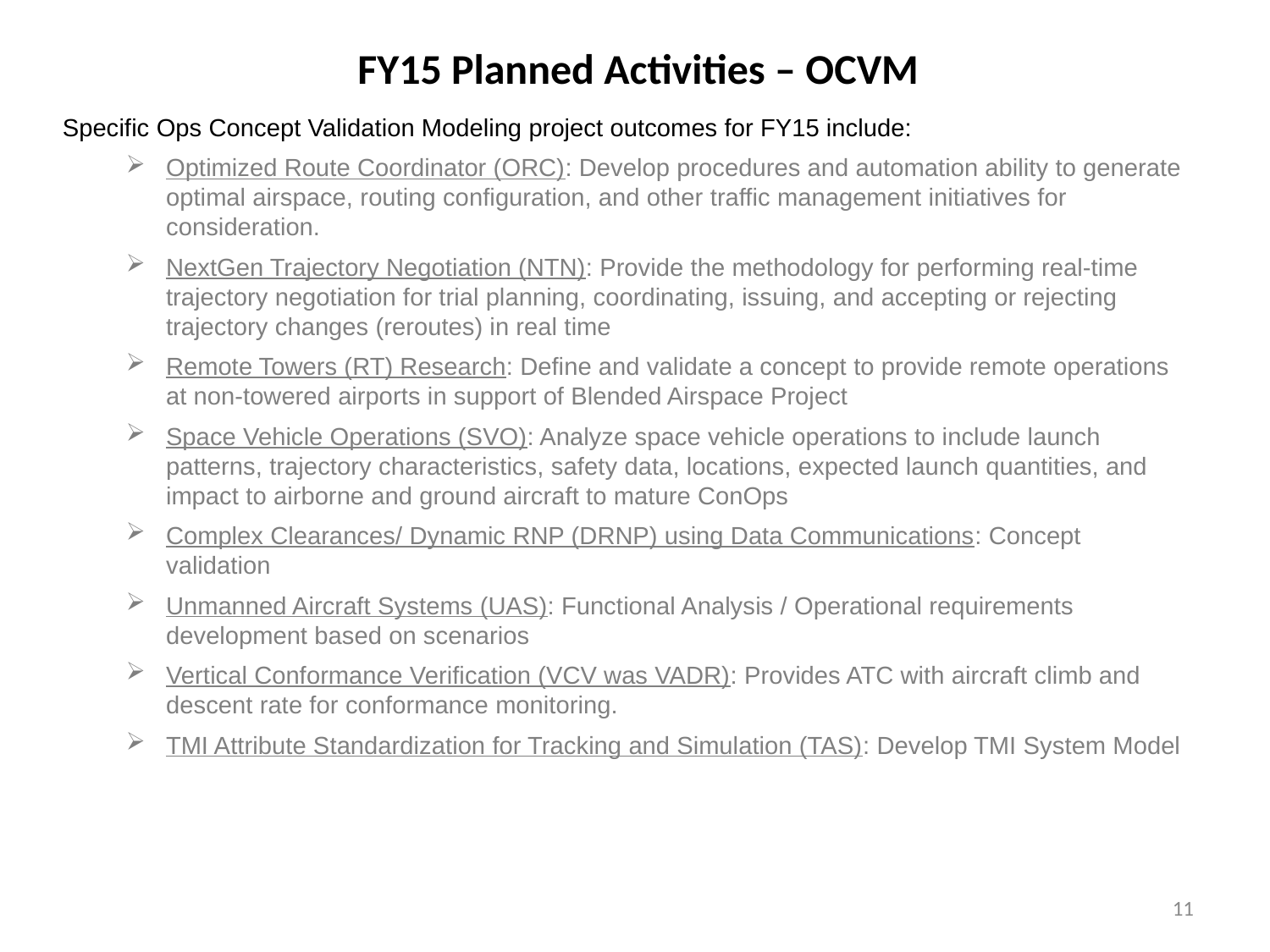

# FY15 Planned Activities – OCVM
Specific Ops Concept Validation Modeling project outcomes for FY15 include:
Optimized Route Coordinator (ORC): Develop procedures and automation ability to generate optimal airspace, routing configuration, and other traffic management initiatives for consideration.
NextGen Trajectory Negotiation (NTN): Provide the methodology for performing real-time trajectory negotiation for trial planning, coordinating, issuing, and accepting or rejecting trajectory changes (reroutes) in real time
Remote Towers (RT) Research: Define and validate a concept to provide remote operations at non-towered airports in support of Blended Airspace Project
Space Vehicle Operations (SVO): Analyze space vehicle operations to include launch patterns, trajectory characteristics, safety data, locations, expected launch quantities, and impact to airborne and ground aircraft to mature ConOps
Complex Clearances/ Dynamic RNP (DRNP) using Data Communications: Concept validation
Unmanned Aircraft Systems (UAS): Functional Analysis / Operational requirements development based on scenarios
Vertical Conformance Verification (VCV was VADR): Provides ATC with aircraft climb and descent rate for conformance monitoring.
TMI Attribute Standardization for Tracking and Simulation (TAS): Develop TMI System Model
11
11